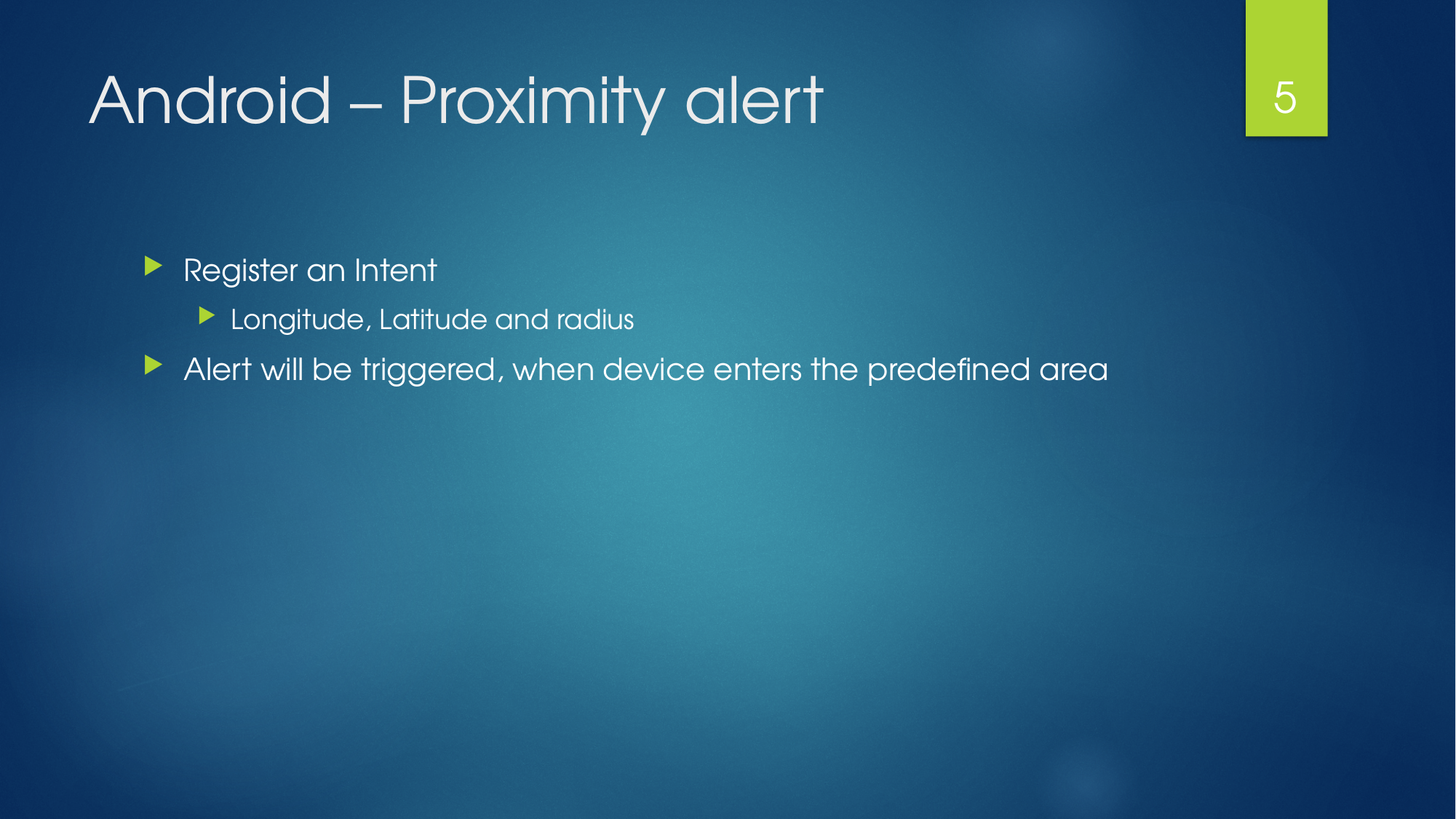

5
# Android – Proximity alert
Register an Intent
Longitude, Latitude and radius
Alert will be triggered, when device enters the predefined area